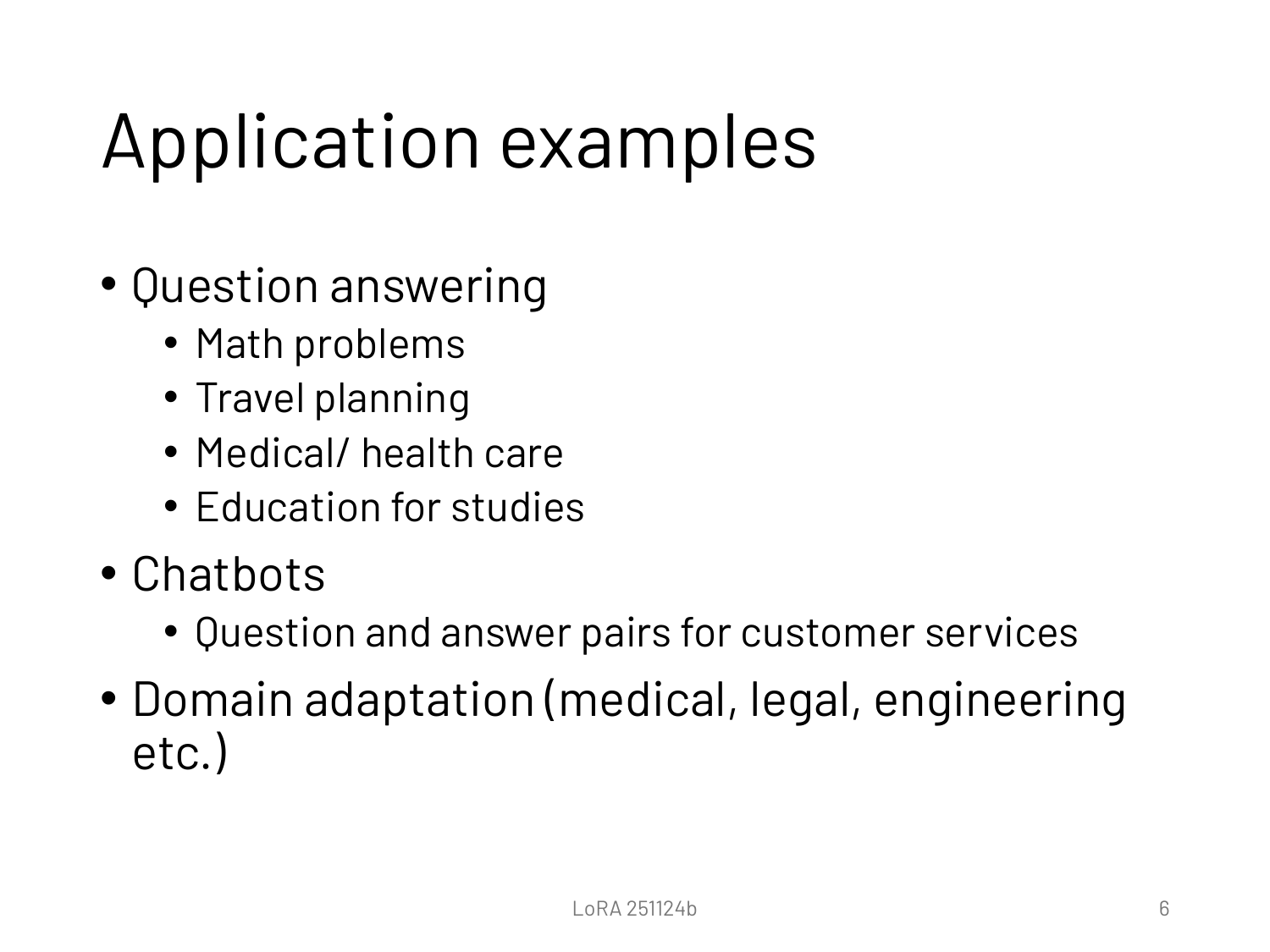

# Application examples
Question answering
Math problems
Travel planning
Medical/ health care
Education for studies
Chatbots
Question and answer pairs for customer services
Domain adaptation (medical, legal, engineering etc.)
LoRA 251124b
6